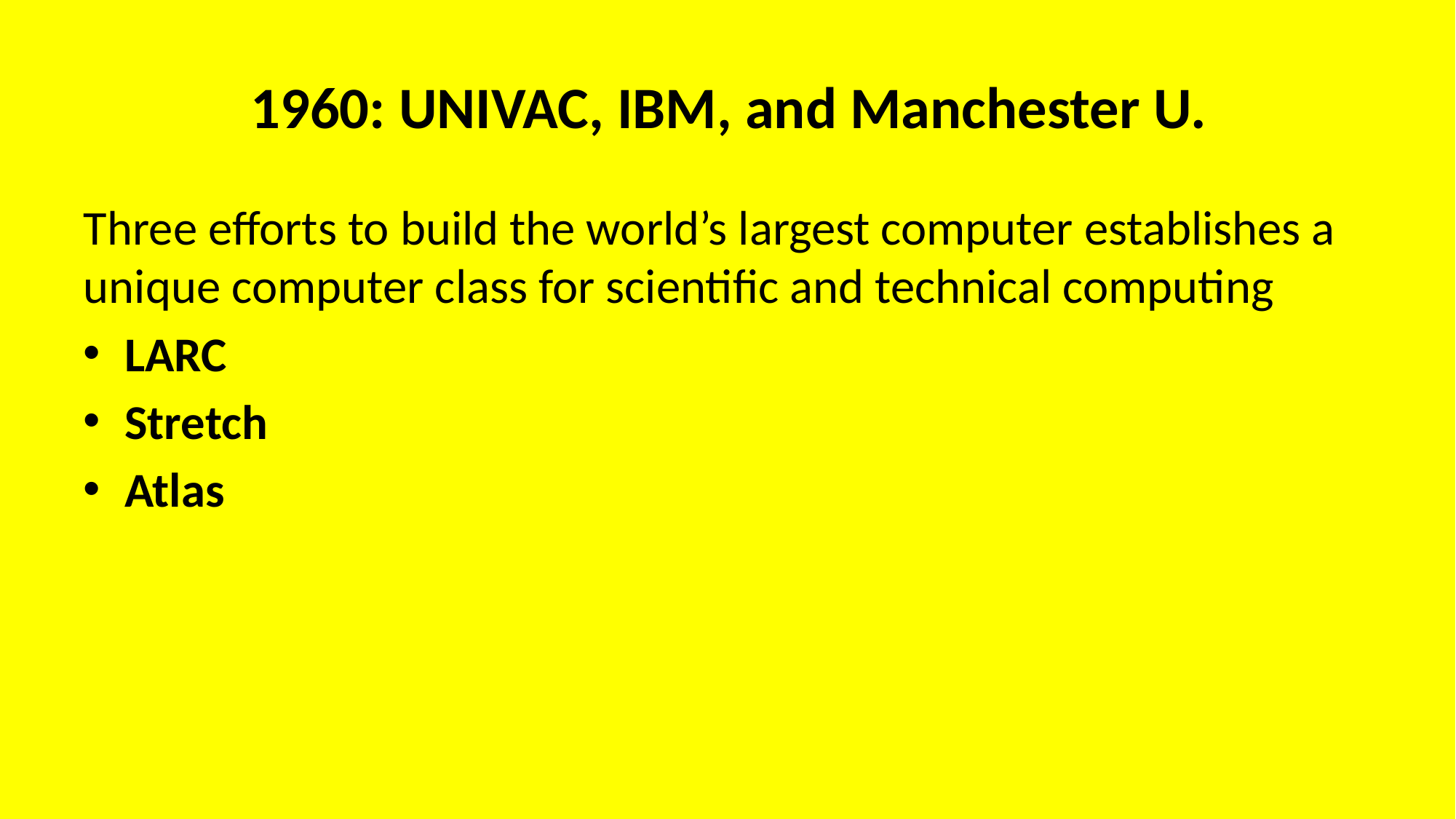

# 1960: UNIVAC, IBM, and Manchester U.
Three efforts to build the world’s largest computer establishes a unique computer class for scientific and technical computing
LARC
Stretch
Atlas